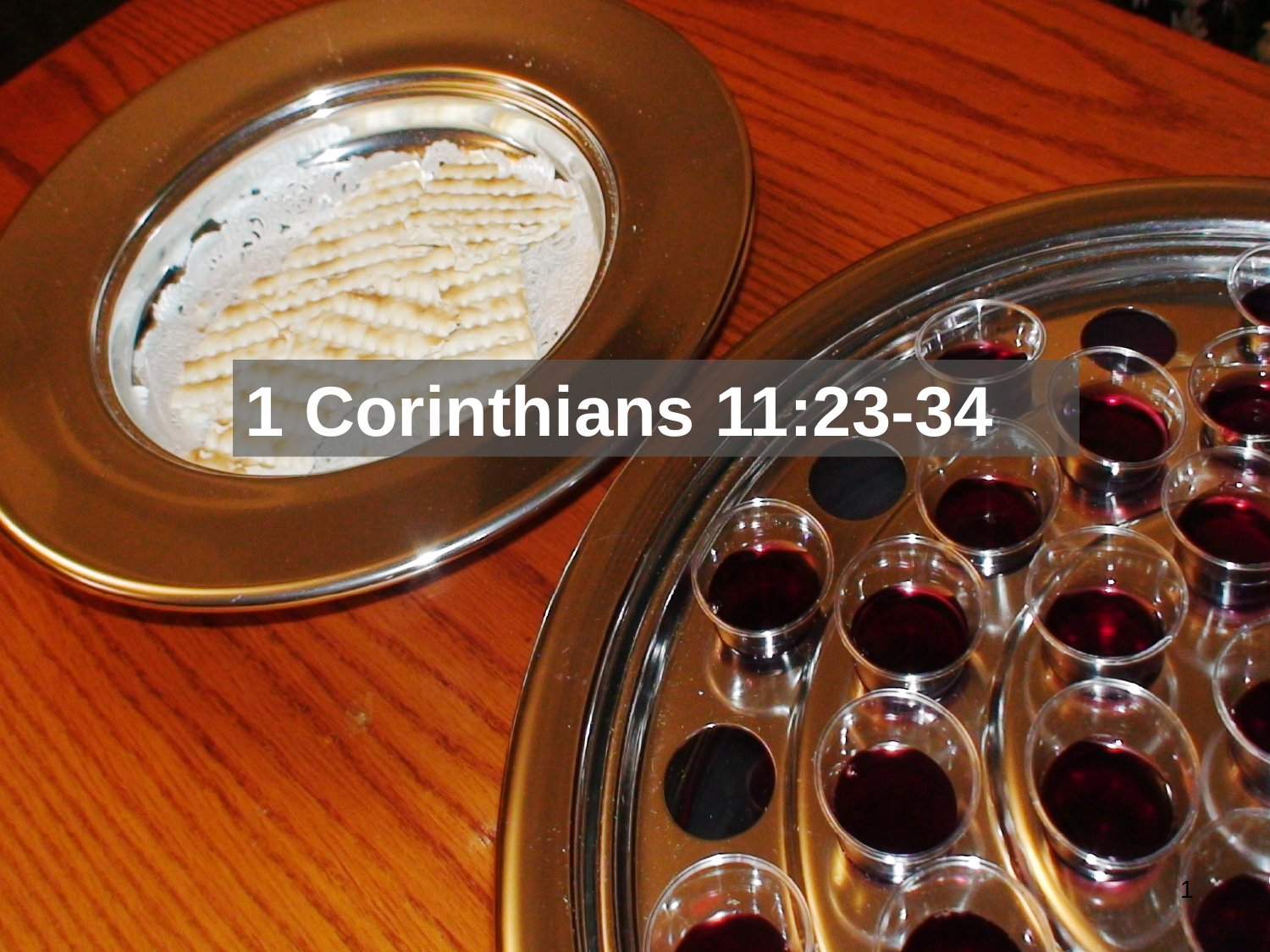

The Lord's Supper
1 Corinthians 11:23-34
1